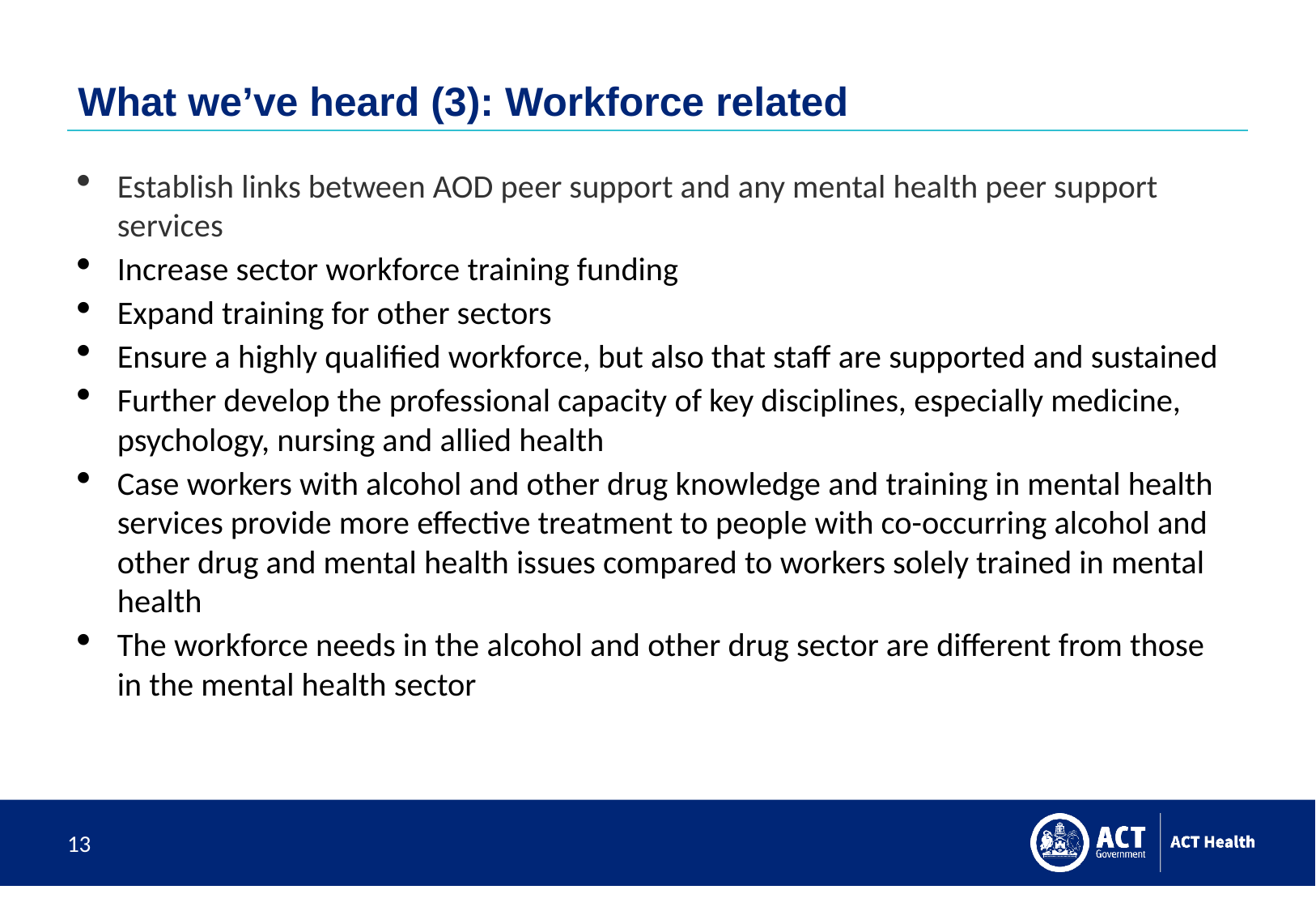

# What we’ve heard (3): Workforce related
Establish links between AOD peer support and any mental health peer support services
Increase sector workforce training funding
Expand training for other sectors
Ensure a highly qualified workforce, but also that staff are supported and sustained
Further develop the professional capacity of key disciplines, especially medicine, psychology, nursing and allied health
Case workers with alcohol and other drug knowledge and training in mental health services provide more effective treatment to people with co-occurring alcohol and other drug and mental health issues compared to workers solely trained in mental health
The workforce needs in the alcohol and other drug sector are different from those in the mental health sector

13